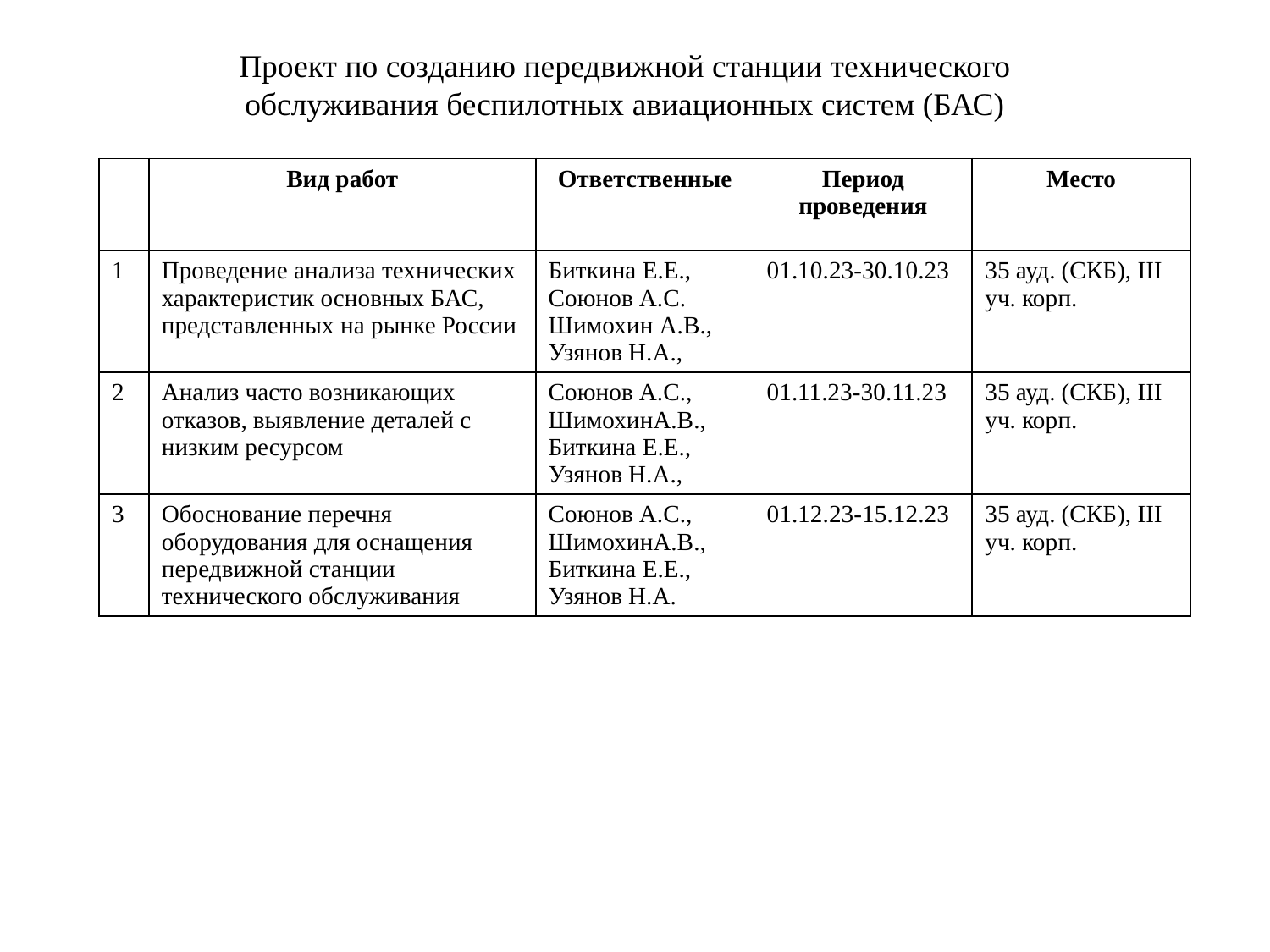

Проект по созданию передвижной станции технического обслуживания беспилотных авиационных систем (БАС)
|  | Вид работ | Ответственные | Период проведения | Место |
| --- | --- | --- | --- | --- |
| 1 | Проведение анализа технических характеристик основных БАС, представленных на рынке России | Биткина Е.Е., Союнов А.С. Шимохин А.В., Узянов Н.А., | 01.10.23-30.10.23 | 35 ауд. (СКБ), III уч. корп. |
| 2 | Анализ часто возникающих отказов, выявление деталей с низким ресурсом | Союнов А.С., ШимохинА.В., Биткина Е.Е., Узянов Н.А., | 01.11.23-30.11.23 | 35 ауд. (СКБ), III уч. корп. |
| 3 | Обоснование перечня оборудования для оснащения передвижной станции технического обслуживания | Союнов А.С., ШимохинА.В., Биткина Е.Е., Узянов Н.А. | 01.12.23-15.12.23 | 35 ауд. (СКБ), III уч. корп. |